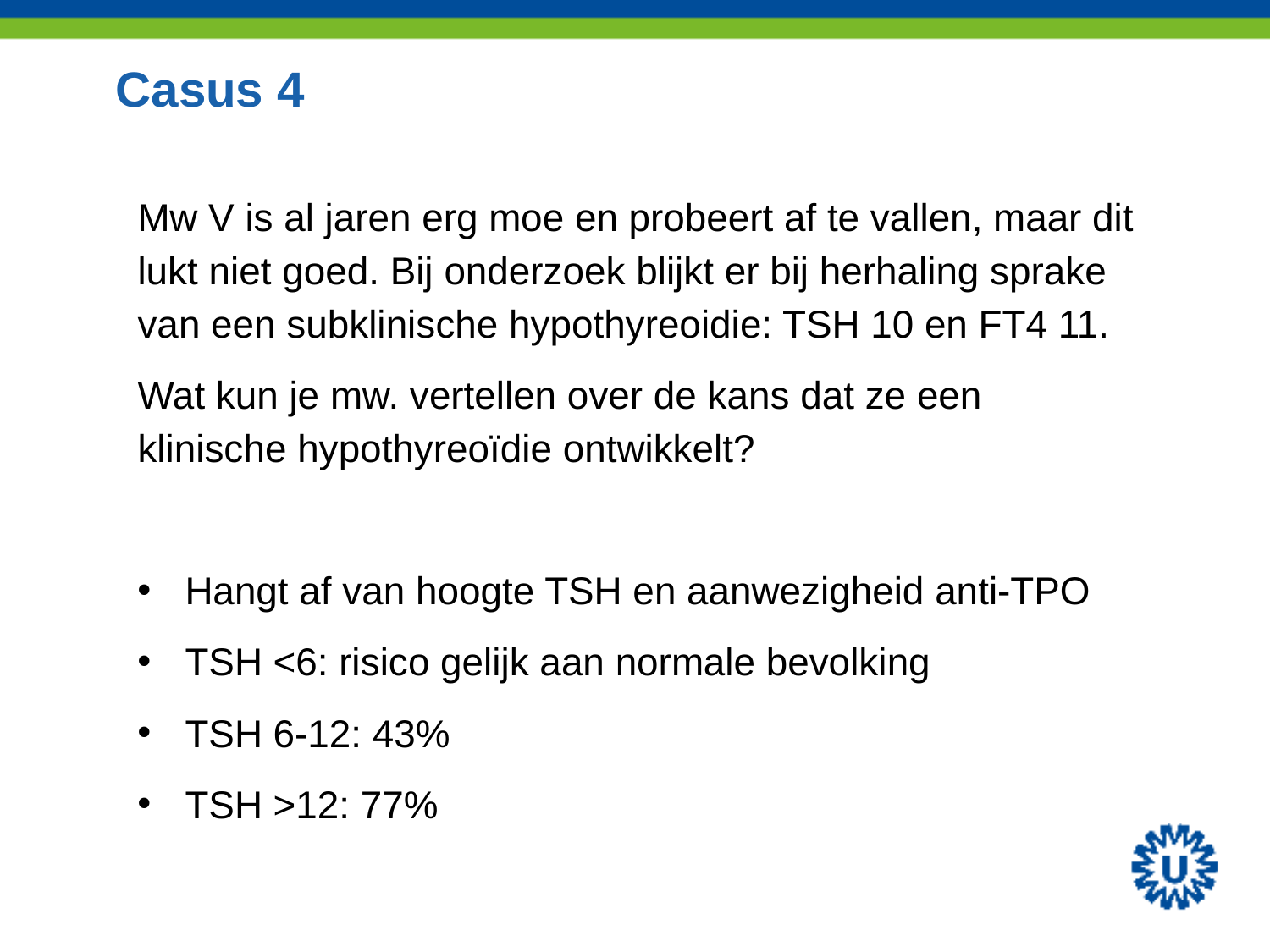

# Casus 4
Mw V is al jaren erg moe en probeert af te vallen, maar dit lukt niet goed. Bij onderzoek blijkt er bij herhaling sprake van een subklinische hypothyreoidie: TSH 10 en FT4 11.
Wat kun je mw. vertellen over de kans dat ze een klinische hypothyreoïdie ontwikkelt?

Hangt af van hoogte TSH en aanwezigheid anti-TPO
TSH <6: risico gelijk aan normale bevolking
TSH 6-12: 43%
TSH >12: 77%